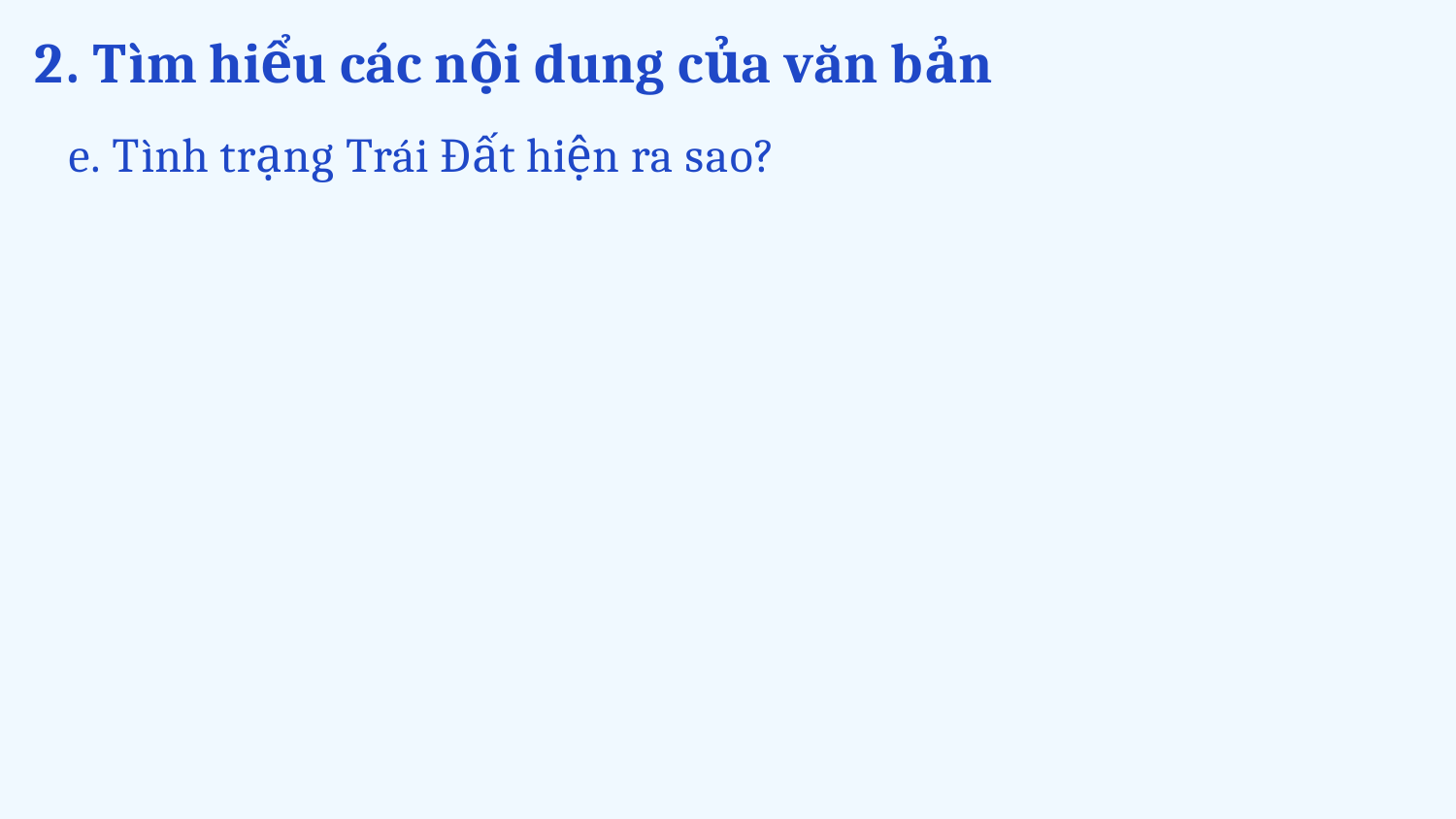

# 2. Tìm hiểu các nội dung của văn bản
e. Tình trạng Trái Đất hiện ra sao?